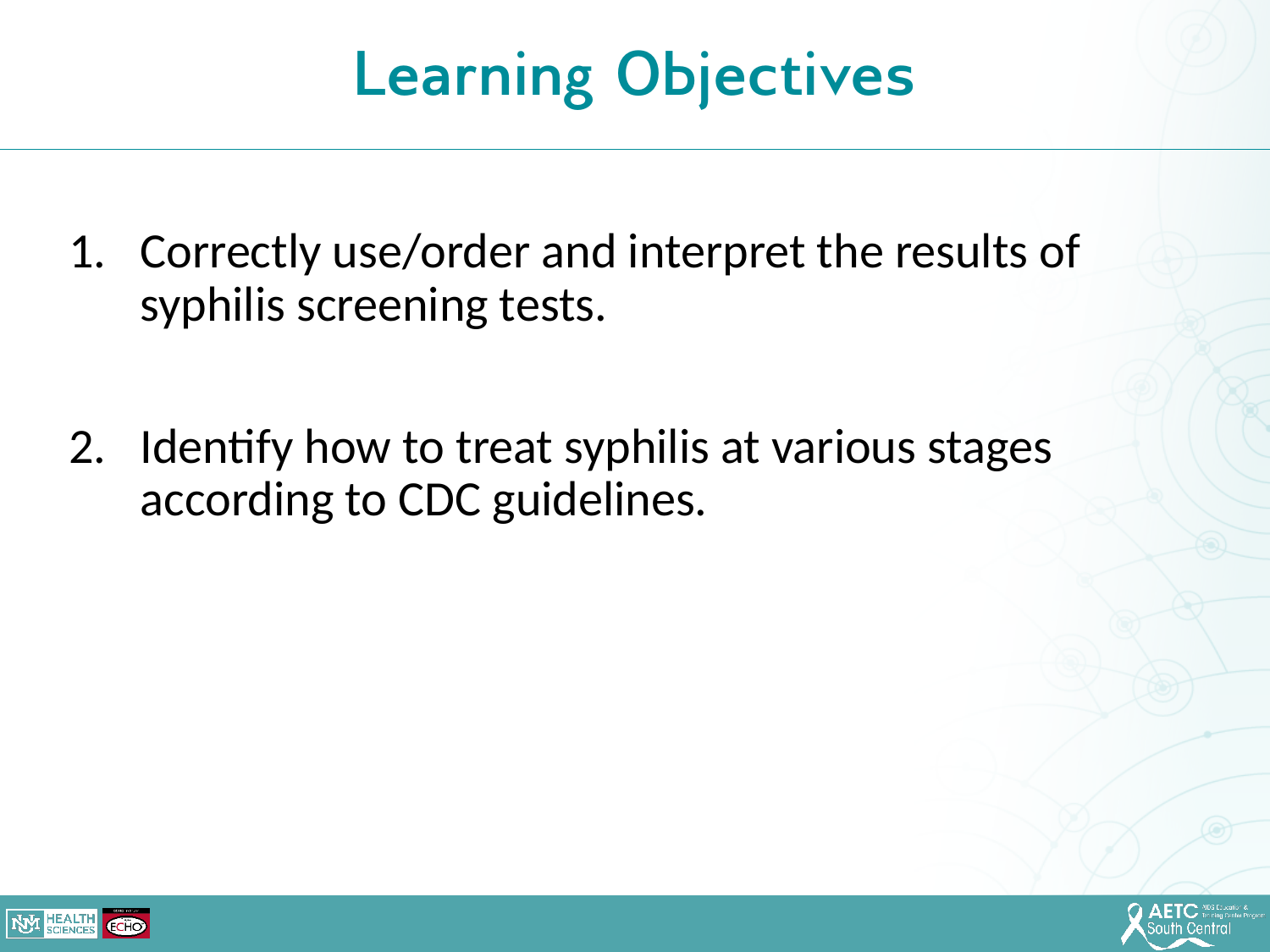

Learning Objectives
Correctly use/order and interpret the results of syphilis screening tests.

Identify how to treat syphilis at various stages according to CDC guidelines.